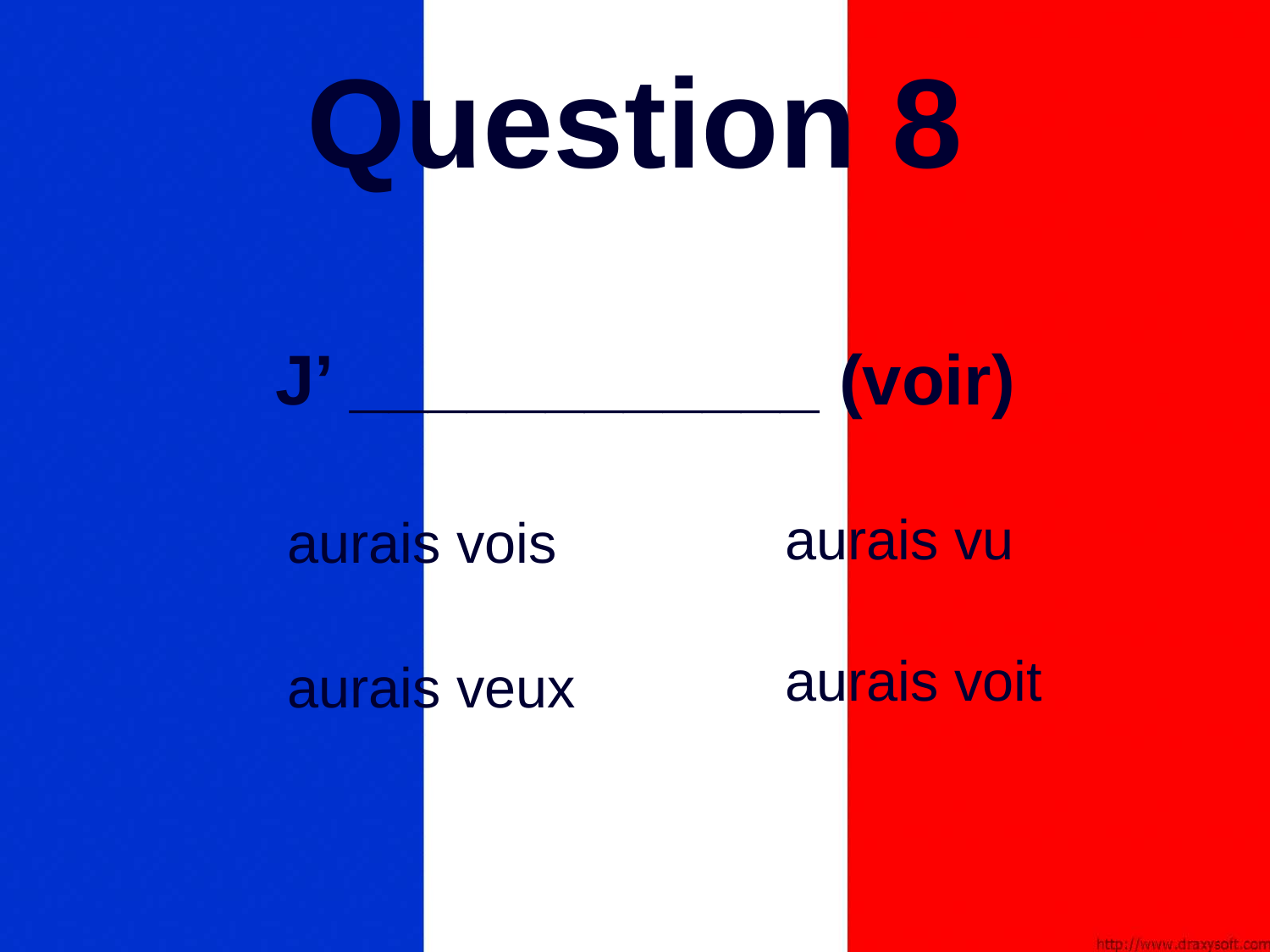

# Question 8
J’ ____________ (voir)
aurais vu
aurais vois
aurais voit
aurais veux